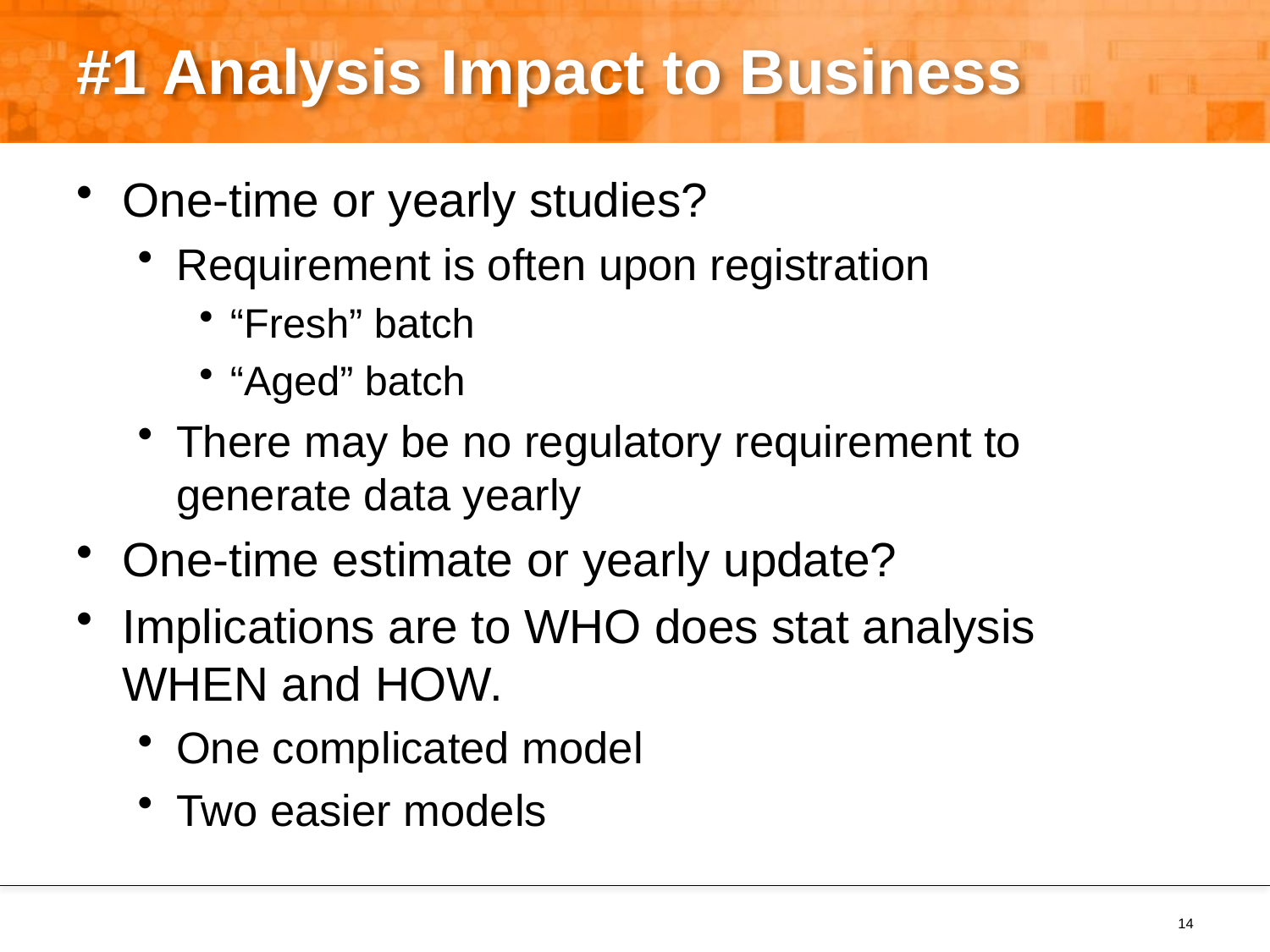

# #1 Analysis Impact to Business
One-time or yearly studies?
Requirement is often upon registration
“Fresh” batch
“Aged” batch
There may be no regulatory requirement to generate data yearly
One-time estimate or yearly update?
Implications are to WHO does stat analysis WHEN and HOW.
One complicated model
Two easier models
14